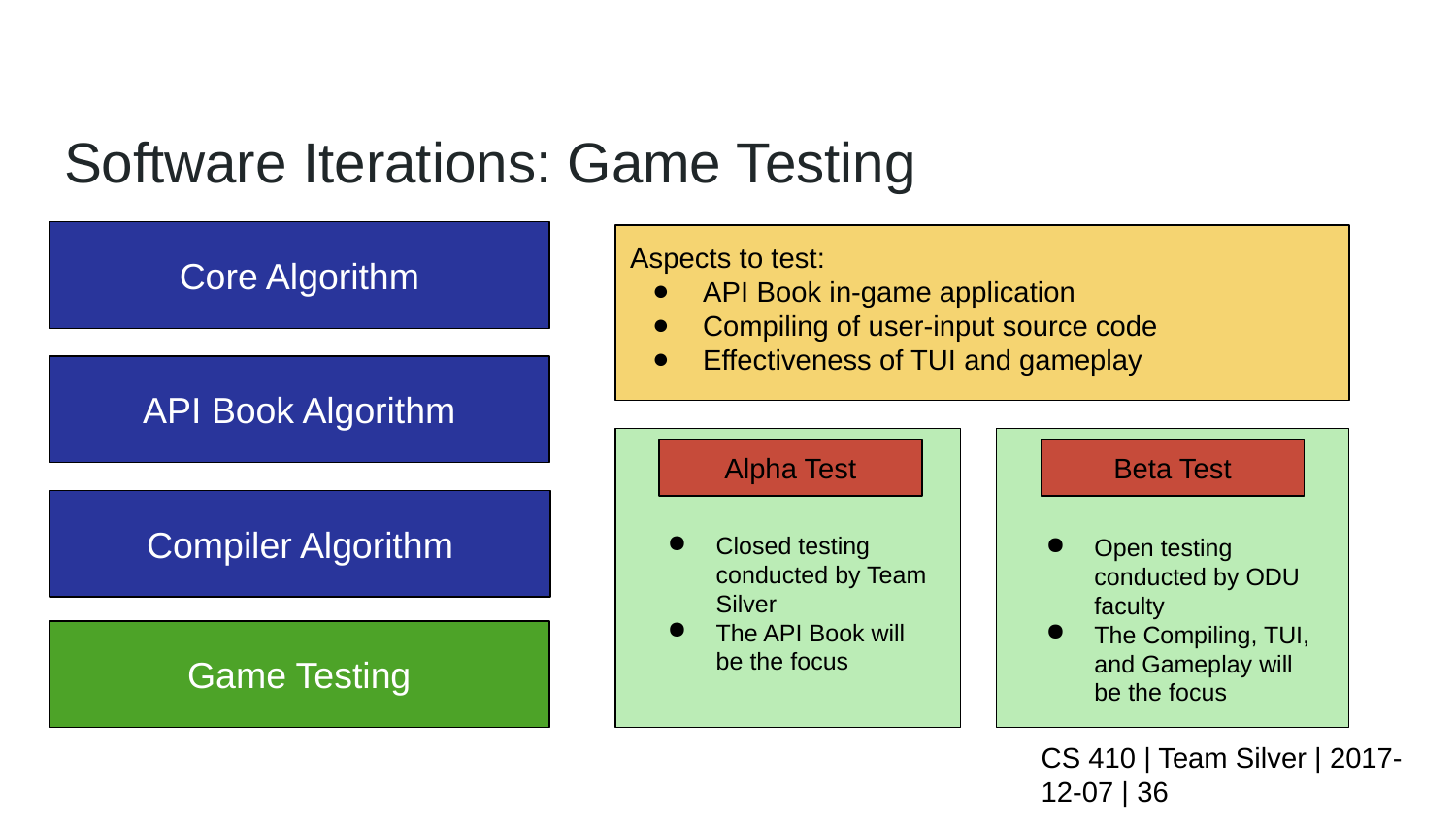

# Software Iterations: Game Testing

Core Algorithm
Aspects to test:
API Book in-game application
Compiling of user-input source code
Effectiveness of TUI and gameplay
API Book Algorithm

Alpha Test
Beta Test
Compiler Algorithm
Closed testing conducted by Team Silver
The API Book will be the focus
Open testing conducted by ODU faculty
The Compiling, TUI, and Gameplay will be the focus
Game Testing
CS 410 | Team Silver | 2017-12-07 | 36